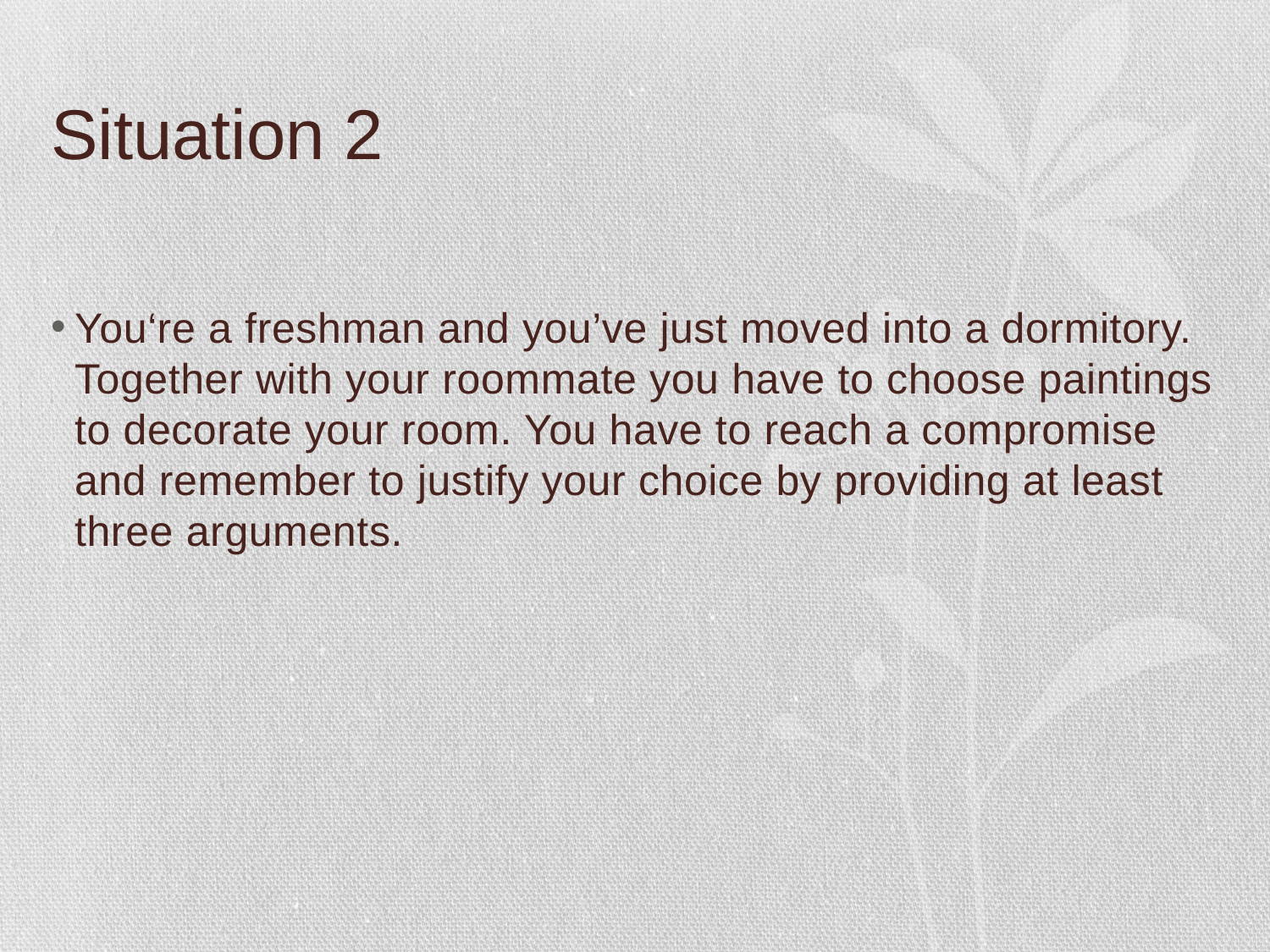

# Situation 2

You‘re a freshman and you’ve just moved into a dormitory. Together with your roommate you have to choose paintings to decorate your room. You have to reach a compromise and remember to justify your choice by providing at least three arguments.